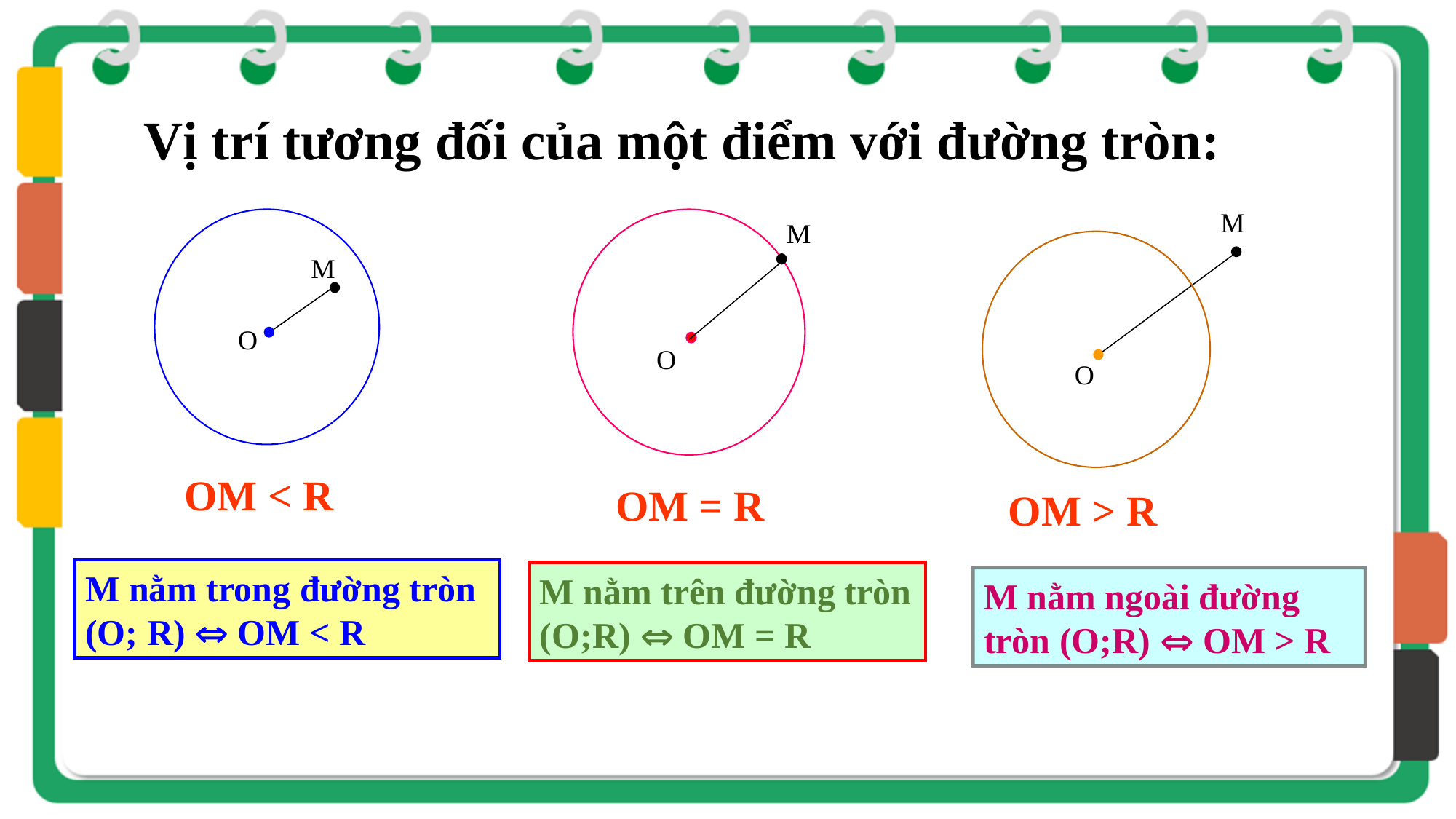

Vị trí tương đối của một điểm với đường tròn:
M

O

O

M

O

M

OM < R
OM = R
OM > R
M nằm trong đường tròn (O; R) ⇔ OM < R
M nằm trên đường tròn (O;R) ⇔ OM = R
M nằm ngoài đường tròn (O;R) ⇔ OM > R